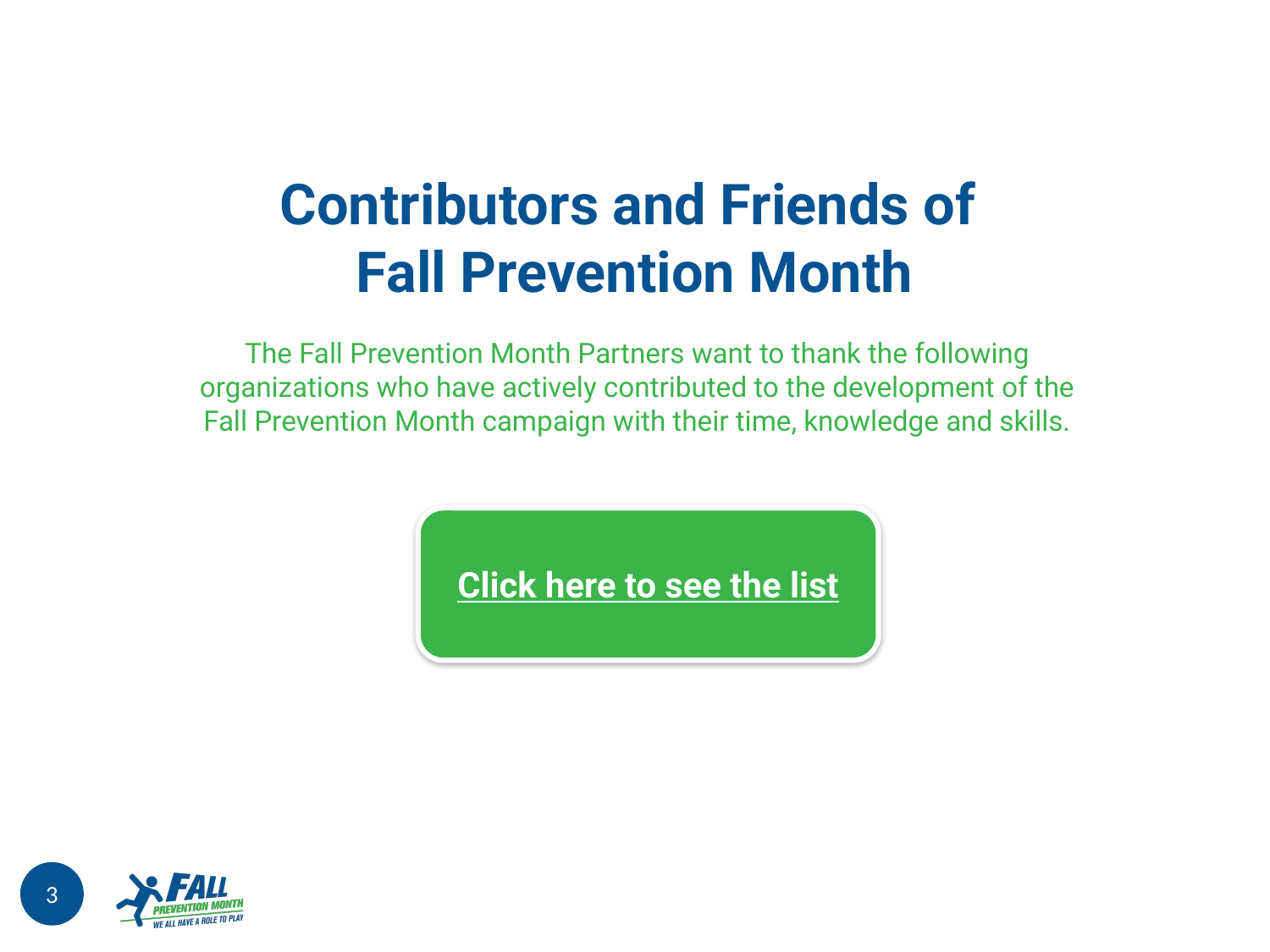

Contributors and Friends of
Fall Prevention Month
The Fall Prevention Month Partners want to thank the following organizations who have actively contributed to the development of the Fall Prevention Month campaign with their time, knowledge and skills.

Click here to see the list